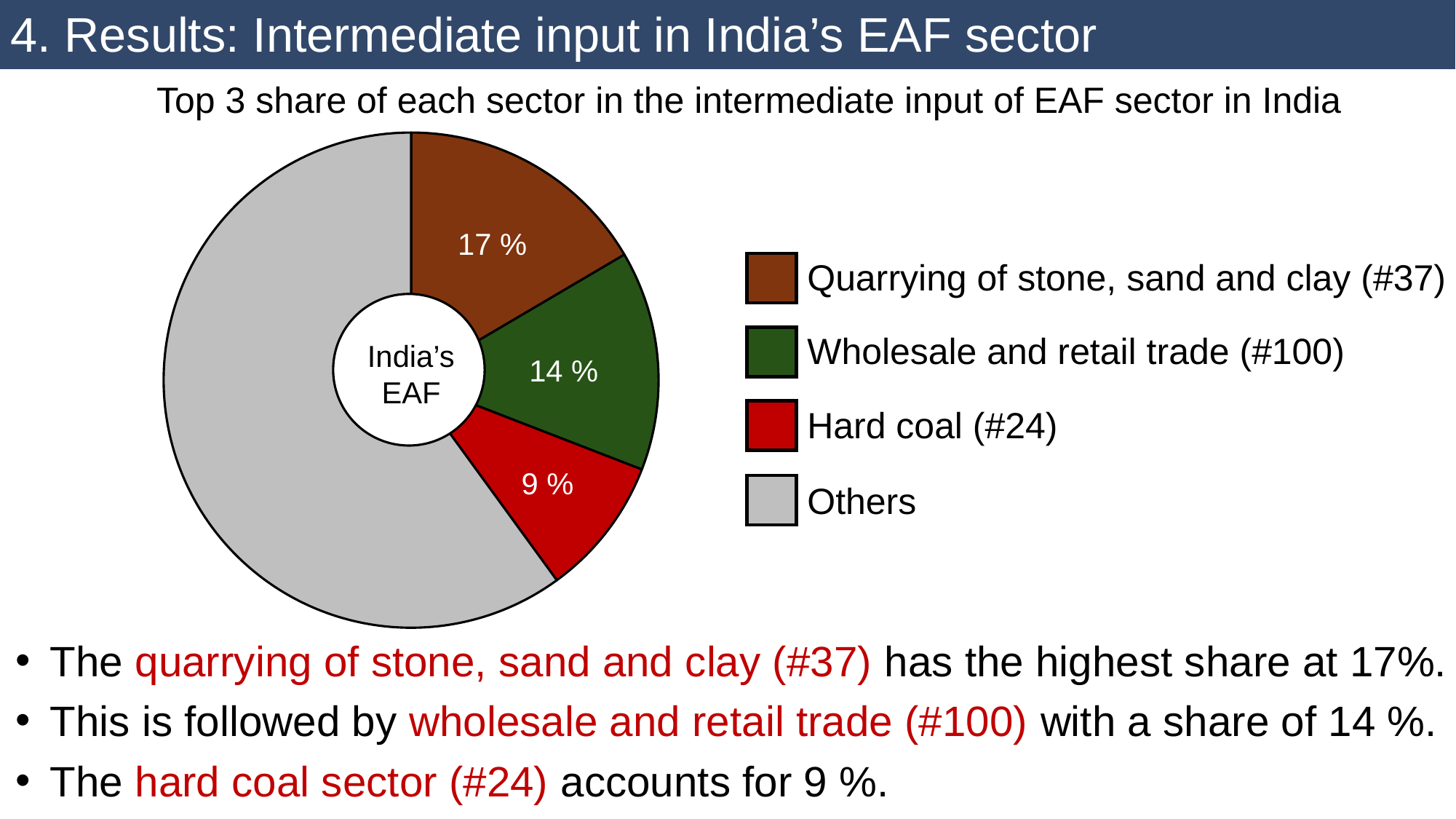

4. Results: Intermediate input in India’s EAF sector
Top 3 share of each sector in the intermediate input of EAF sector in India

### Chart

| Category | EAF |
|---|---|
| 37 | 0.1653903529304218 |
| 100 | 0.1433848598963644 |
| 24 | 0.09100803224861577 |
| Others | 0.6002167549245981 |
17 %
Quarrying of stone, sand and clay (#37)

Wholesale and retail trade (#100)

India’s
EAF
14 %
Hard coal (#24)

9 %
Others

The quarrying of stone, sand and clay (#37) has the highest share at 17%.
This is followed by wholesale and retail trade (#100) with a share of 14 %.
The hard coal sector (#24) accounts for 9 %.